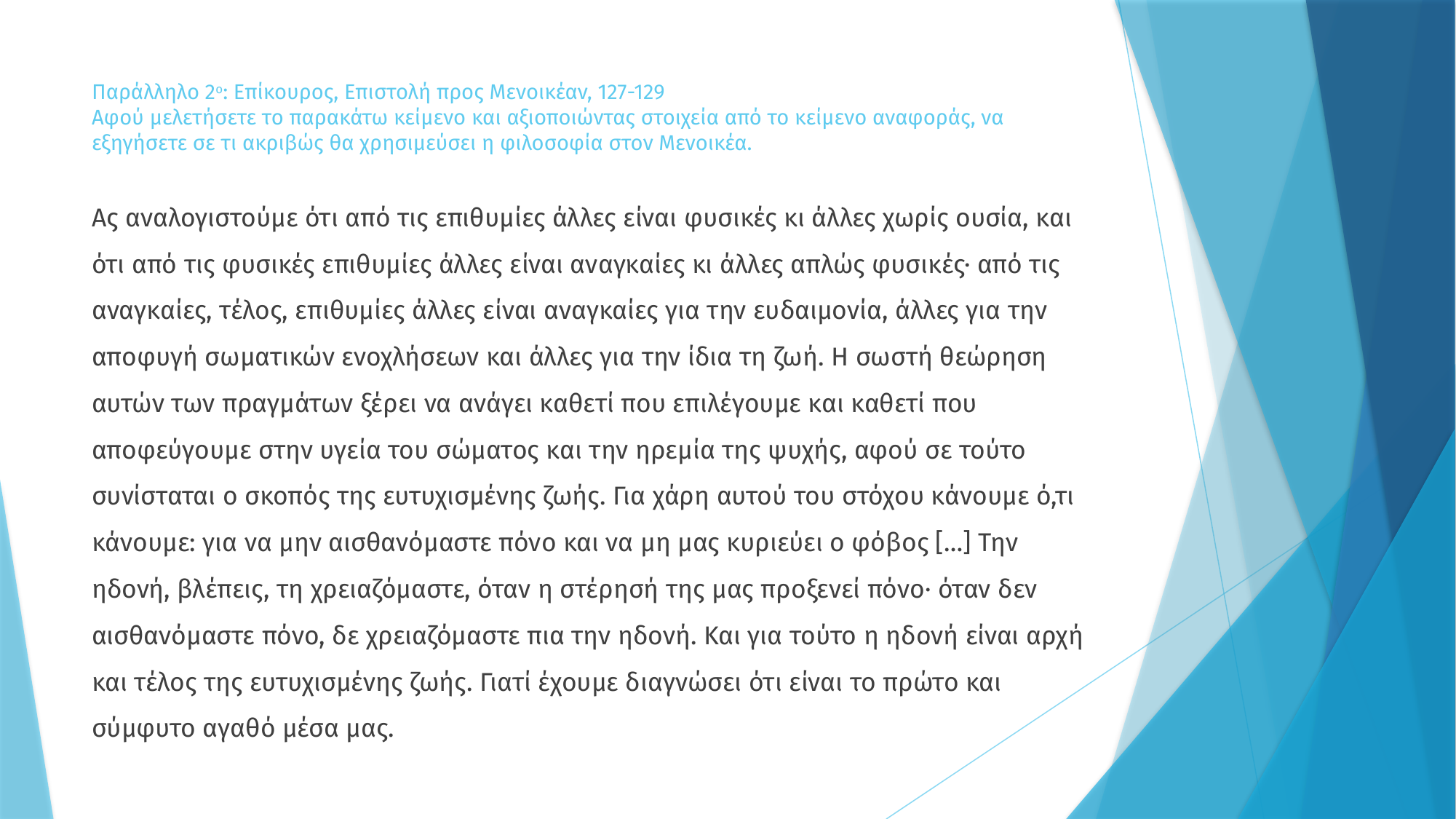

# Παράλληλο 2ο: Επίκουρος, Επιστολή προς Μενοικέαν, 127-129 Αφού μελετήσετε το παρακάτω κείμενο και αξιοποιώντας στοιχεία από το κείμενο αναφοράς, να εξηγήσετε σε τι ακριβώς θα χρησιμεύσει η φιλοσοφία στον Μενοικέα.
Ας αναλογιστούμε ότι από τις επιθυμίες άλλες είναι φυσικές κι άλλες χωρίς ουσία, και ότι από τις φυσικές επιθυμίες άλλες είναι αναγκαίες κι άλλες απλώς φυσικές· από τις αναγκαίες, τέλος, επιθυμίες άλλες είναι αναγκαίες για την ευδαιμονία, άλλες για την αποφυγή σωματικών ενοχλήσεων και άλλες για την ίδια τη ζωή. Η σωστή θεώρηση αυτών των πραγμάτων ξέρει να ανάγει καθετί που επιλέγουμε και καθετί που αποφεύγουμε στην υγεία του σώματος και την ηρεμία της ψυχής, αφού σε τούτο συνίσταται ο σκοπός της ευτυχισμένης ζωής. Για χάρη αυτού του στόχου κάνουμε ό,τι κάνουμε: για να μην αισθανόμαστε πόνο και να μη μας κυριεύει ο φόβος […] Την ηδονή, βλέπεις, τη χρειαζόμαστε, όταν η στέρησή της μας προξενεί πόνο· όταν δεν αισθανόμαστε πόνο, δε χρειαζόμαστε πια την ηδονή. Και για τούτο η ηδονή είναι αρχή και τέλος της ευτυχισμένης ζωής. Γιατί έχουμε διαγνώσει ότι είναι το πρώτο και σύμφυτο αγαθό μέσα μας.